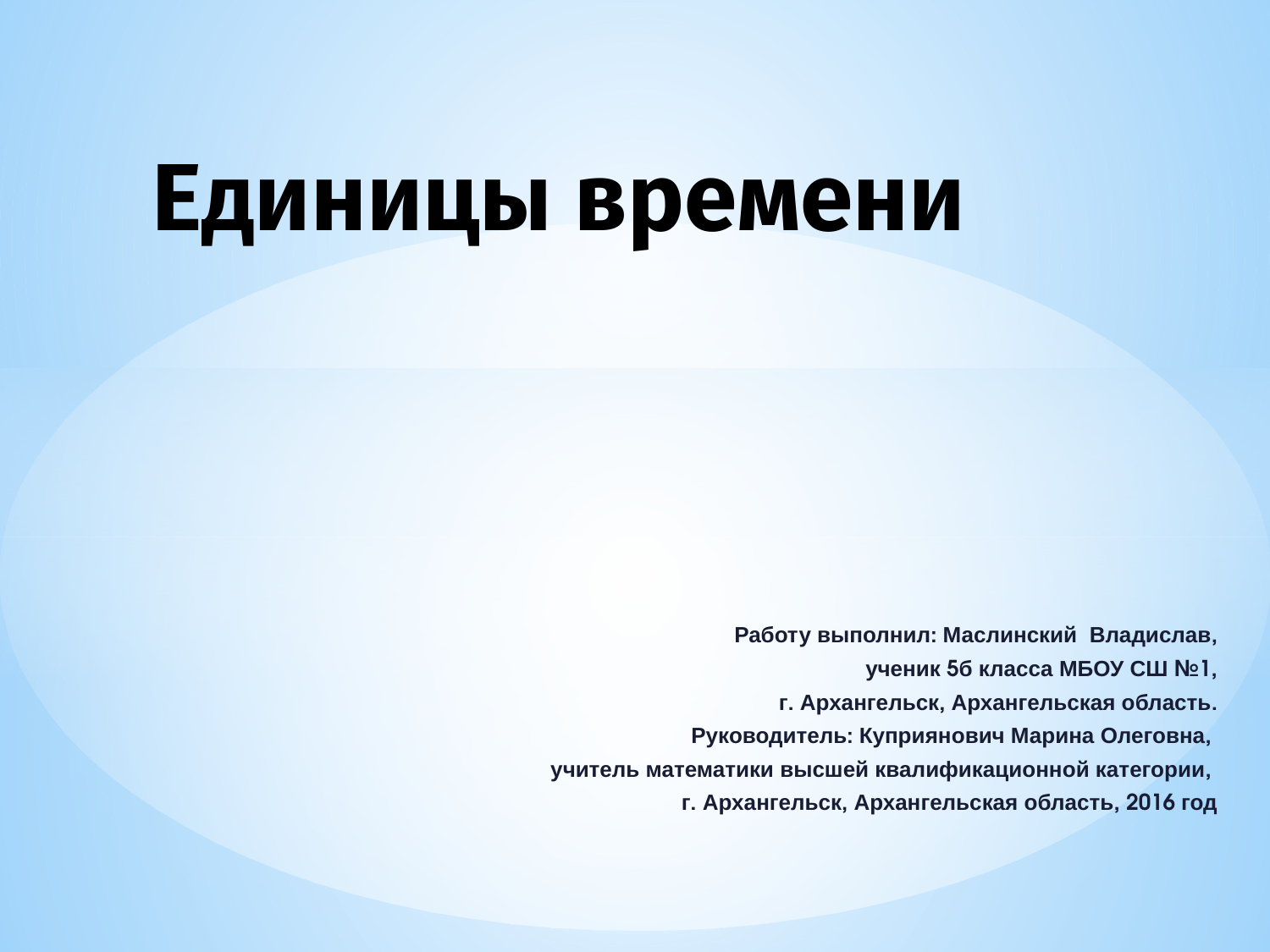

# Единицы времени
Работу выполнил: Маслинский  Владислав,
ученик 5б класса МБОУ СШ №1,
г. Архангельск, Архангельская область.
Руководитель: Куприянович Марина Олеговна,
учитель математики высшей квалификационной категории,
г. Архангельск, Архангельская область, 2016 год